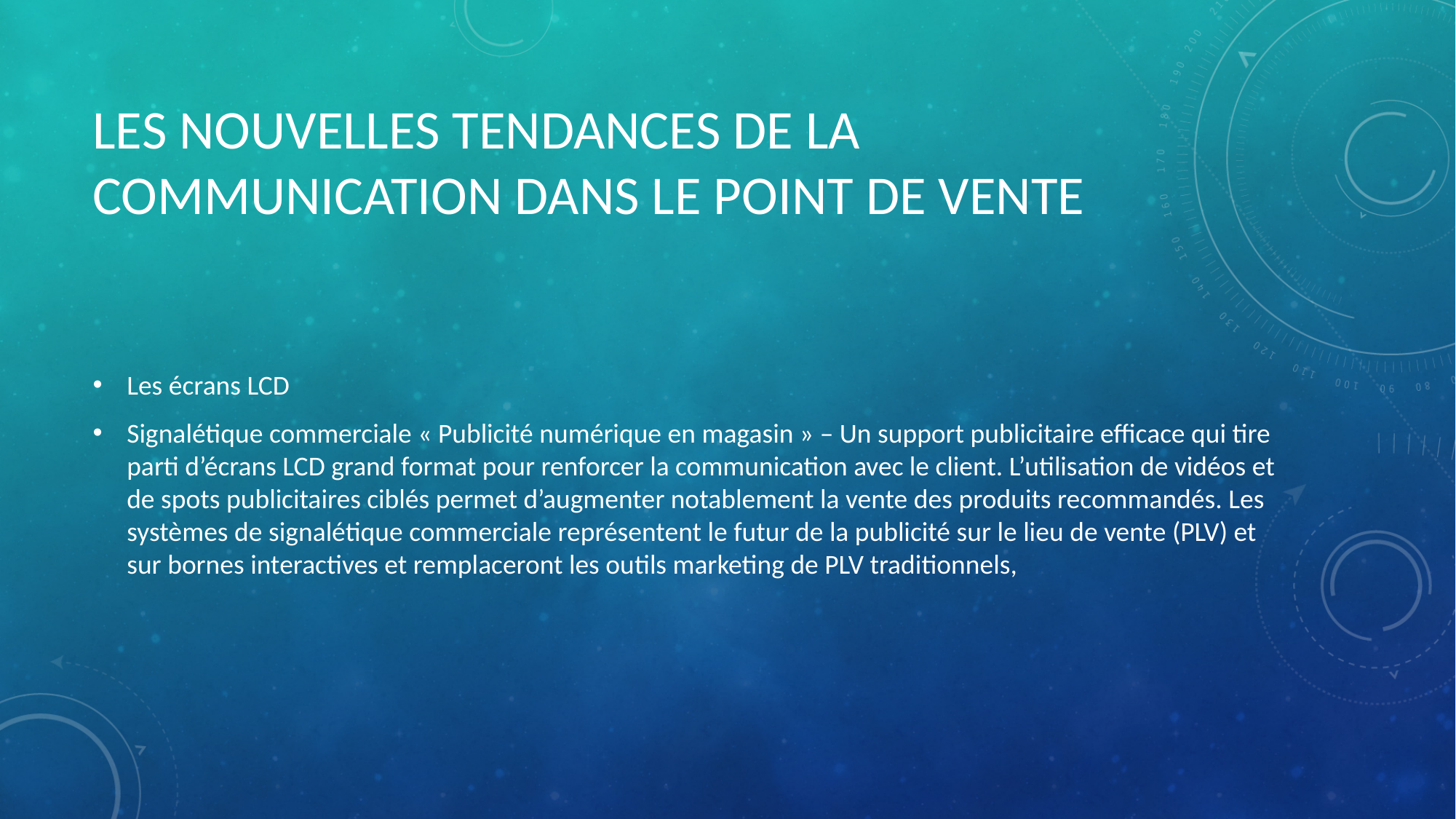

# Les nouvelles tendances de la communication dans le point de vente
Les écrans LCD
Signalétique commerciale « Publicité numérique en magasin » – Un support publicitaire efficace qui tire parti d’écrans LCD grand format pour renforcer la communication avec le client. L’utilisation de vidéos et de spots publicitaires ciblés permet d’augmenter notablement la vente des produits recommandés. Les systèmes de signalétique commerciale représentent le futur de la publicité sur le lieu de vente (PLV) et sur bornes interactives et remplaceront les outils marketing de PLV traditionnels,